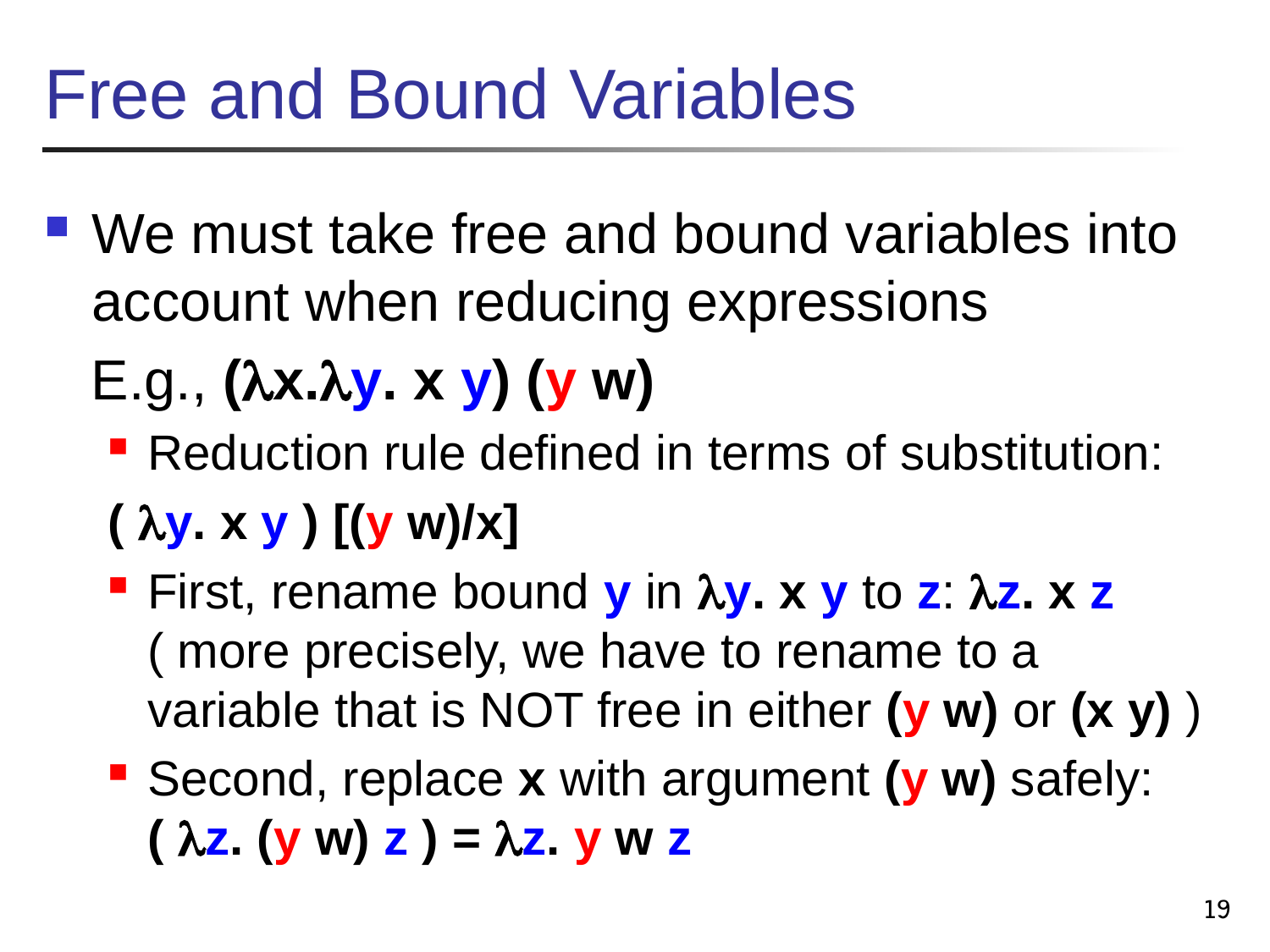

# Free and Bound Variables
We must take free and bound variables into account when reducing expressions
   E.g., (λx.λy. x y) (y w)
Reduction rule defined in terms of substitution:
( λy. x y ) [(y w)/x]
First, rename bound y in λy. x y to z: λz. x z
( more precisely, we have to rename to a variable that is NOT free in either (y w) or (x y) )
Second, replace x with argument (y w) safely:
( λz. (y w) z ) = λz. y w z
19